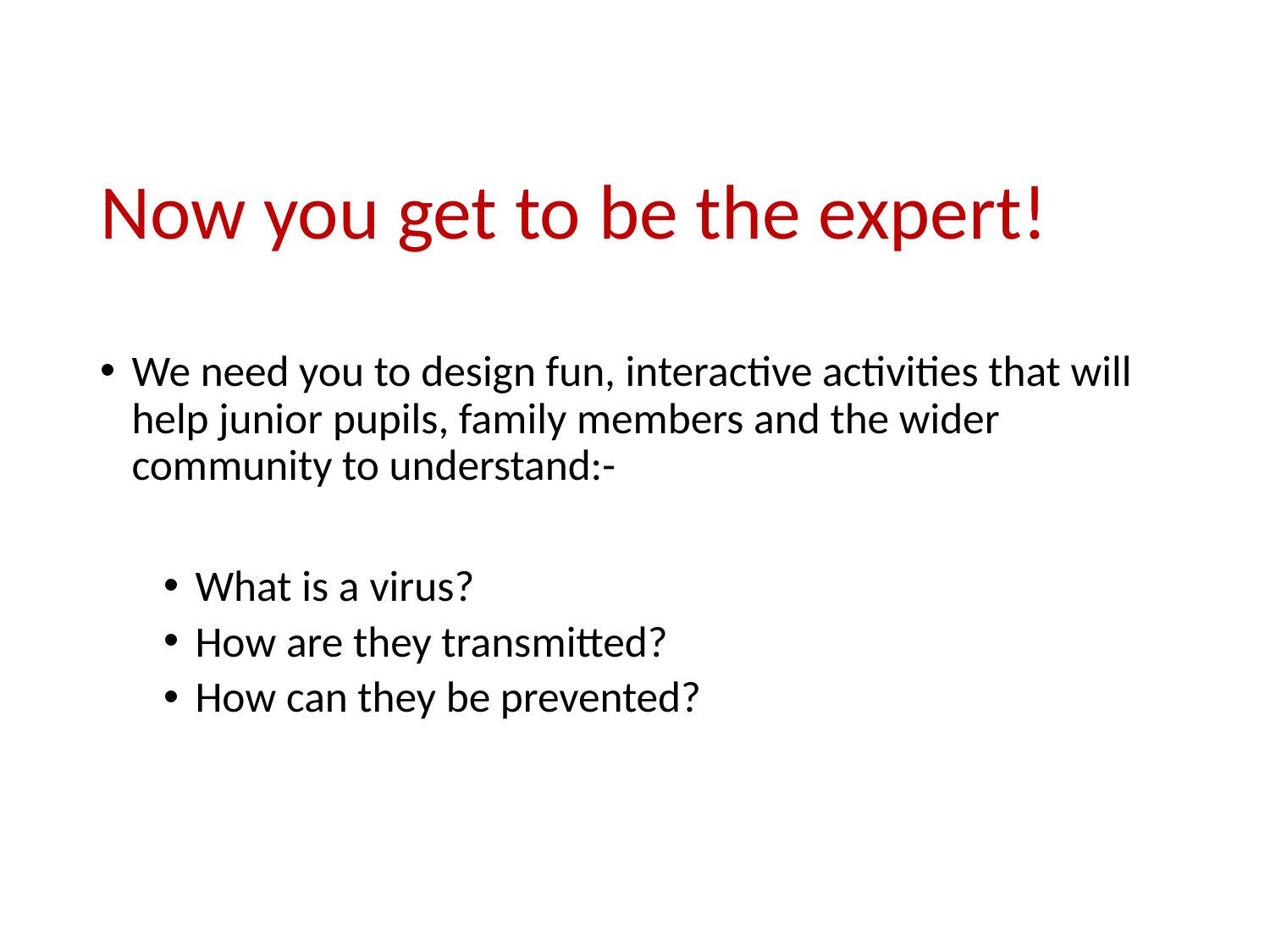

# Now you get to be the expert!

We need you to design fun, interactive activities that will help junior pupils, family members and the wider community to understand:-

What is a virus?
How are they transmitted?
How can they be prevented?